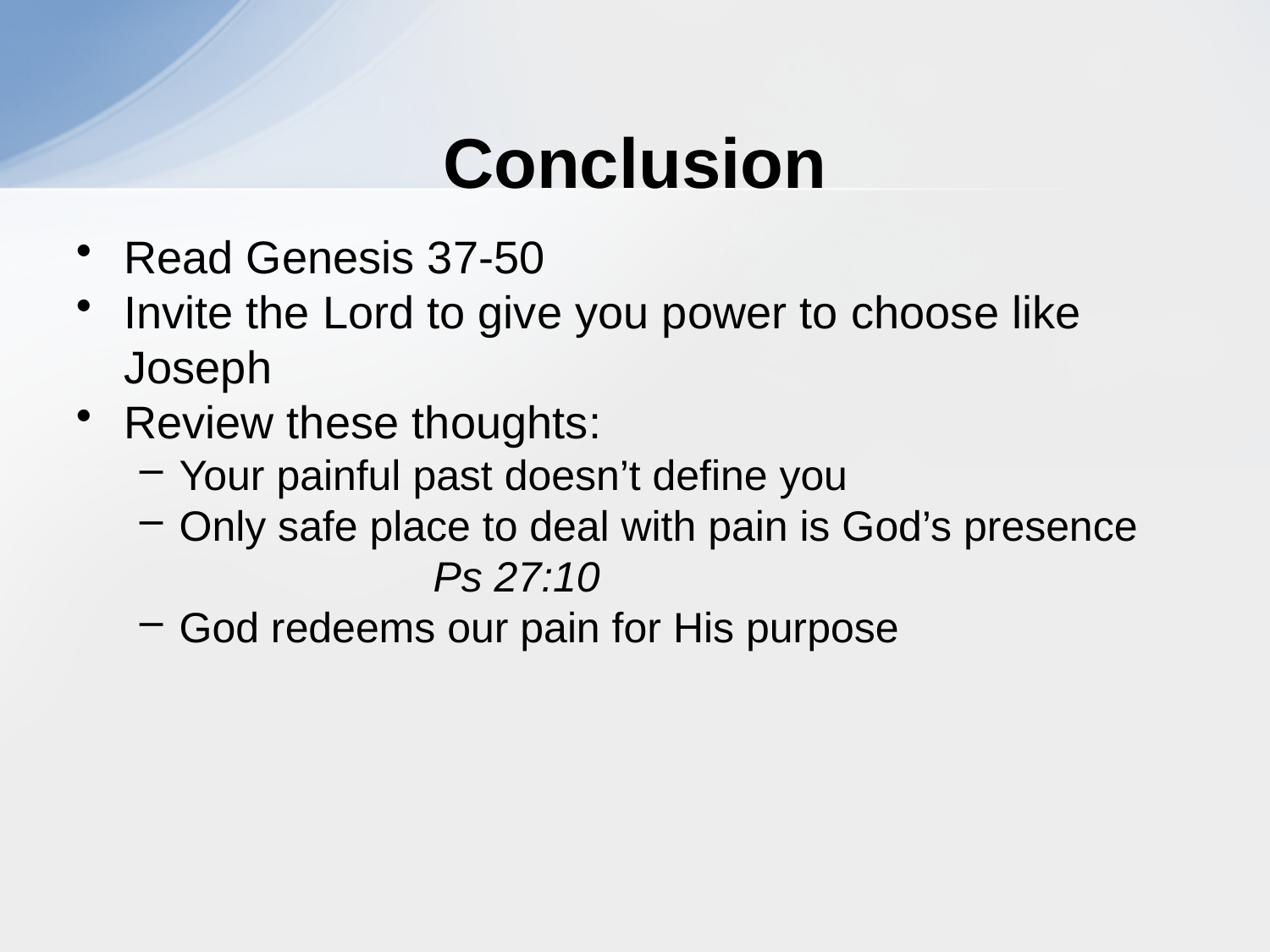

# Conclusion
Read Genesis 37-50
Invite the Lord to give you power to choose like Joseph
Review these thoughts:
Your painful past doesn’t define you
Only safe place to deal with pain is God’s presence 		Ps 27:10
God redeems our pain for His purpose